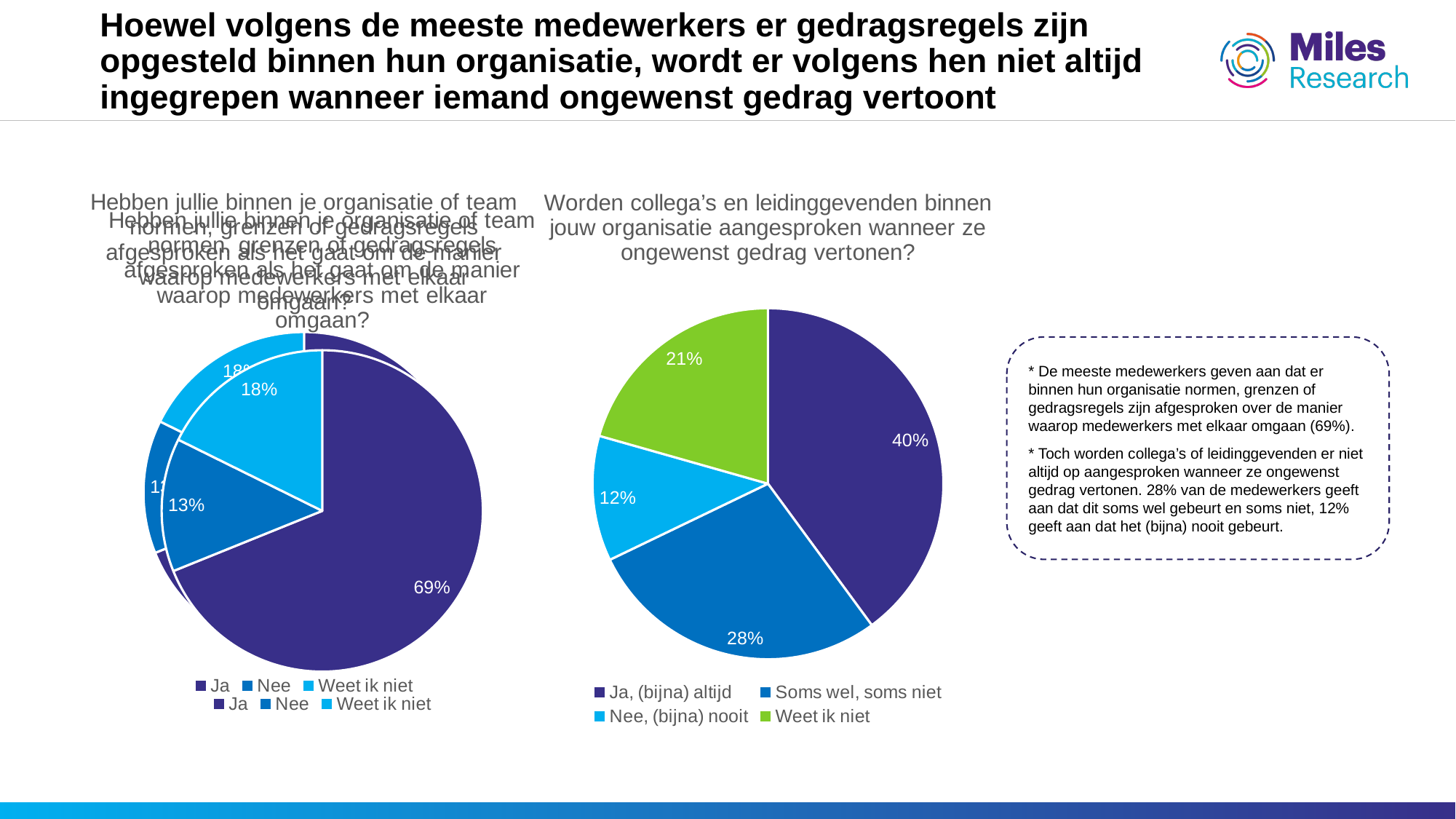

# Hoewel volgens de meeste medewerkers er gedragsregels zijn opgesteld binnen hun organisatie, wordt er volgens hen niet altijd ingegrepen wanneer iemand ongewenst gedrag vertoont

### Chart: Hebben jullie binnen je organisatie of team normen, grenzen of gedragsregels afgesproken als het gaat om de manier waarop medewerkers met elkaar omgaan?

| Category | Zijn er binnen jouw organisatie voor patiënten/cliënten en hun familie/bezoekers formele gedragsregels of huisregels opgesteld? |
|---|---|
| Ja | 0.6888888888888889 |
| Nee | 0.13418803418803418 |
| Weet ik niet | 0.17692307692307693 |

### Chart: Worden collega’s en leidinggevenden binnen jouw organisatie aangesproken wanneer ze ongewenst gedrag vertonen?

| Category | Zijn er binnen jouw organisatie voor patiënten/cliënten en hun familie/bezoekers formele gedragsregels of huisregels opgesteld? |
|---|---|
| Ja, (bijna) altijd | 0.39914529914529917 |
| Soms wel, soms niet | 0.2794871794871795 |
| Nee, (bijna) nooit | 0.11538461538461538 |
| Weet ik niet | 0.205982905982906 |

### Chart: Hebben jullie binnen je organisatie of team normen, grenzen of gedragsregels afgesproken als het gaat om de manier waarop medewerkers met elkaar omgaan?

| Category | Zijn er binnen jouw organisatie voor patiënten/cliënten en hun familie/bezoekers formele gedragsregels of huisregels opgesteld? |
|---|---|
| Ja | 0.6888888888888889 |
| Nee | 0.13418803418803418 |
| Weet ik niet | 0.17692307692307693 |
* De meeste medewerkers geven aan dat er binnen hun organisatie normen, grenzen of gedragsregels zijn afgesproken over de manier waarop medewerkers met elkaar omgaan (69%).
* Toch worden collega’s of leidinggevenden er niet altijd op aangesproken wanneer ze ongewenst gedrag vertonen. 28% van de medewerkers geeft aan dat dit soms wel gebeurt en soms niet, 12% geeft aan dat het (bijna) nooit gebeurt.